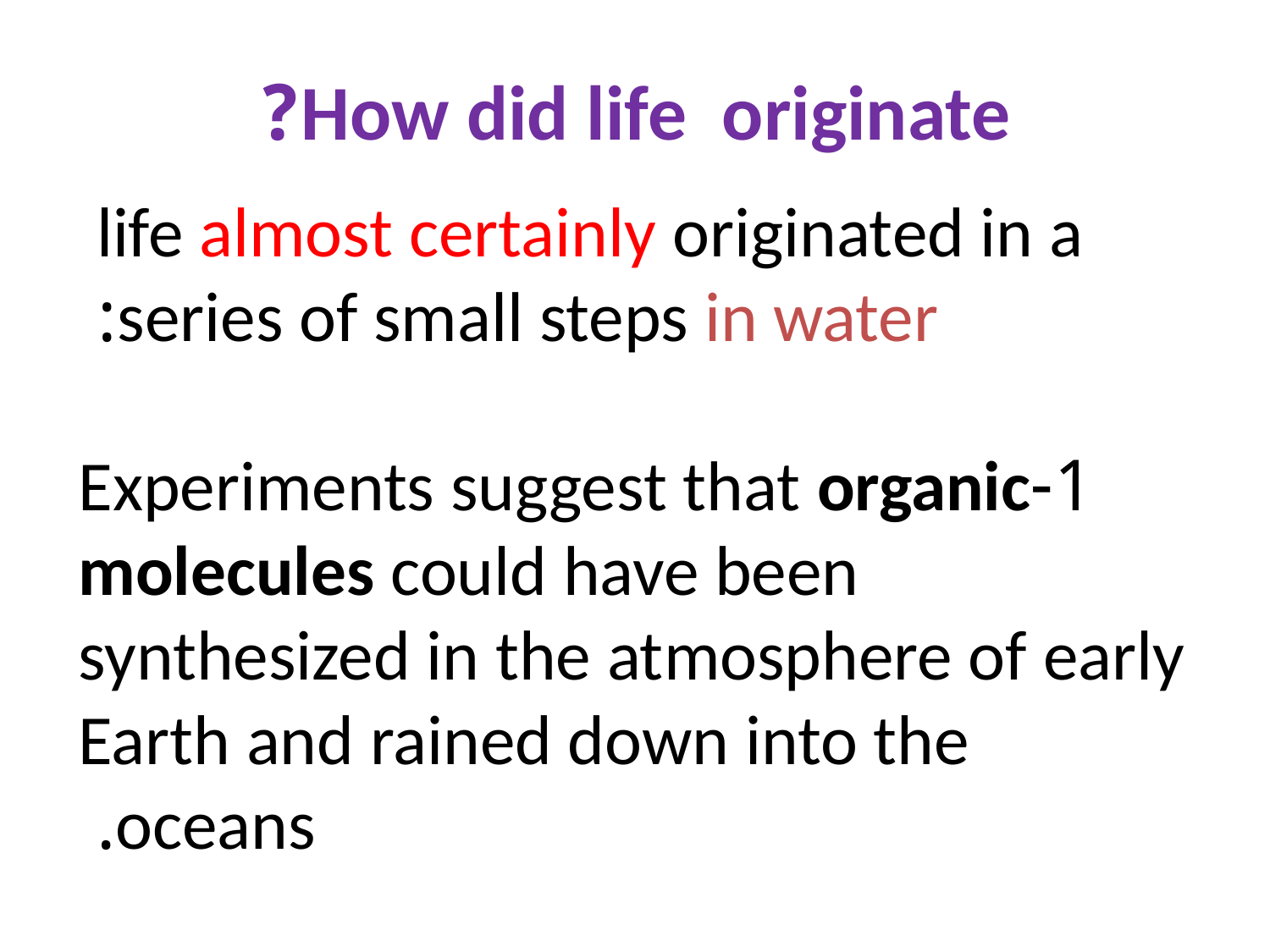

How did life  originate?

life almost certainly originated in a
series of small steps in water:

1-Experiments suggest that organic molecules could have been synthesized in the atmosphere of early Earth and rained down into the oceans.